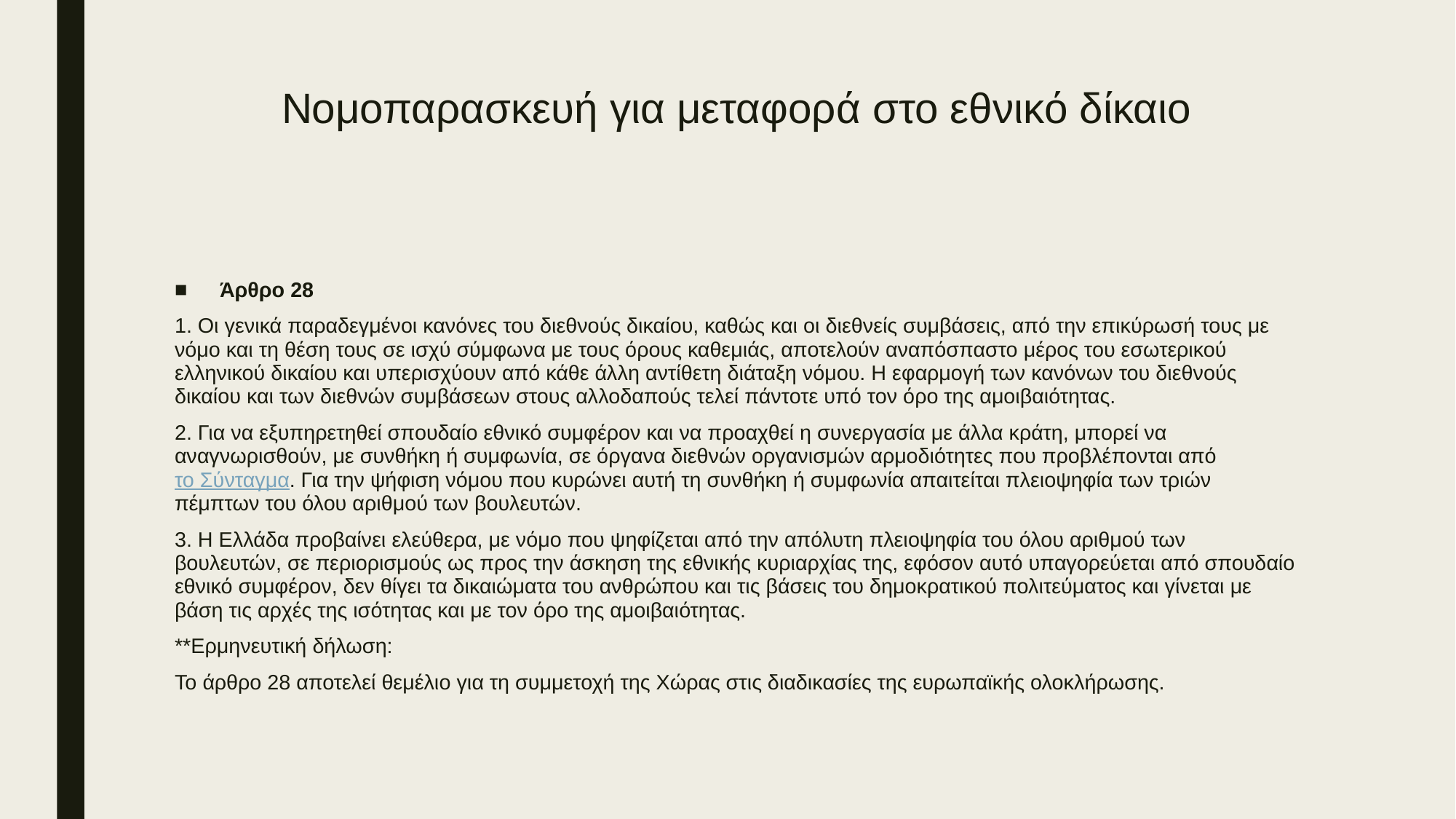

# Νομοπαρασκευή για μεταφορά στο εθνικό δίκαιο
Άρθρο 28
1. Οι γενικά παραδεγμένοι κανόνες του διεθνούς δικαίου, καθώς και οι διεθνείς συμβάσεις, από την επικύρωσή τους με νόμο και τη θέση τους σε ισχύ σύμφωνα με τους όρους καθεμιάς, αποτελούν αναπόσπαστο μέρος του εσωτερικού ελληνικού δικαίου και υπερισχύουν από κάθε άλλη αντίθετη διάταξη νόμου. H εφαρμογή των κανόνων του διεθνούς δικαίου και των διεθνών συμβάσεων στους αλλοδαπούς τελεί πάντοτε υπό τον όρο της αμοιβαιότητας.
2. Για να εξυπηρετηθεί σπουδαίο εθνικό συμφέρον και να προαχθεί η συνεργασία με άλλα κράτη, μπορεί να αναγνωρισθούν, με συνθήκη ή συμφωνία, σε όργανα διεθνών οργανισμών αρμοδιότητες που προβλέπονται από το Σύνταγμα. Για την ψήφιση νόμου που κυρώνει αυτή τη συνθήκη ή συμφωνία απαιτείται πλειοψηφία των τριών πέμπτων του όλου αριθμού των βουλευτών.
3. H Ελλάδα προβαίνει ελεύθερα, με νόμο που ψηφίζεται από την απόλυτη πλειοψηφία του όλου αριθμού των βουλευτών, σε περιορισμούς ως προς την άσκηση της εθνικής κυριαρχίας της, εφόσον αυτό υπαγορεύεται από σπουδαίο εθνικό συμφέρον, δεν θίγει τα δικαιώματα του ανθρώπου και τις βάσεις του δημοκρατικού πολιτεύματος και γίνεται με βάση τις αρχές της ισότητας και με τον όρο της αμοιβαιότητας.
**Ερμηνευτική δήλωση:
Το άρθρο 28 αποτελεί θεμέλιο για τη συμμετοχή της Χώρας στις διαδικασίες της ευρωπαϊκής ολοκλήρωσης.